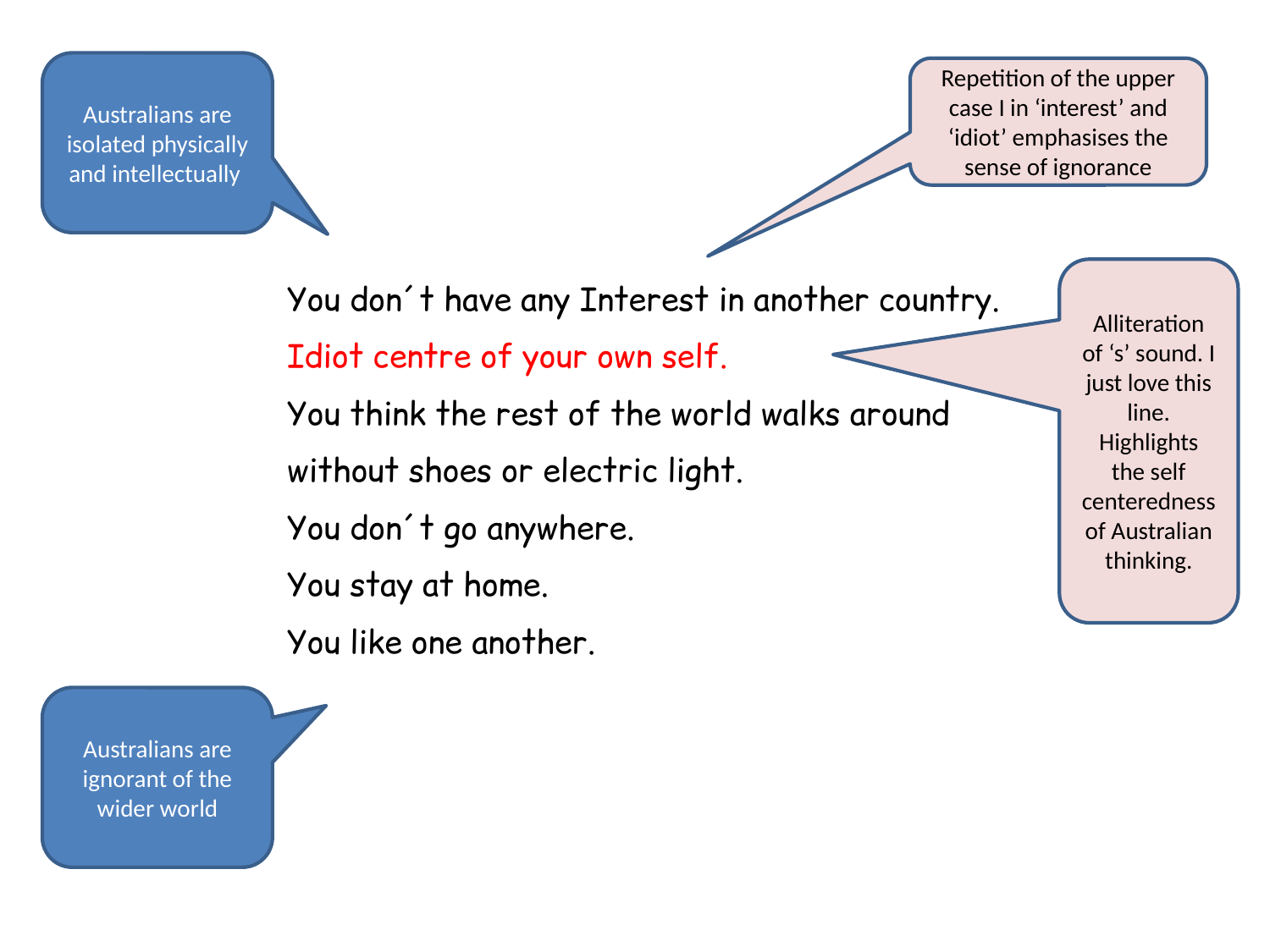

Australians are isolated physically and intellectually
Repetition of the upper case I in ‘interest’ and ‘idiot’ emphasises the sense of ignorance
You don´t have any Interest in another country.
Idiot centre of your own self.
You think the rest of the world walks around without shoes or electric light.
You don´t go anywhere.
You stay at home.
You like one another.
Alliteration of ‘s’ sound. I just love this line. Highlights the self centeredness of Australian thinking.
Australians are ignorant of the wider world